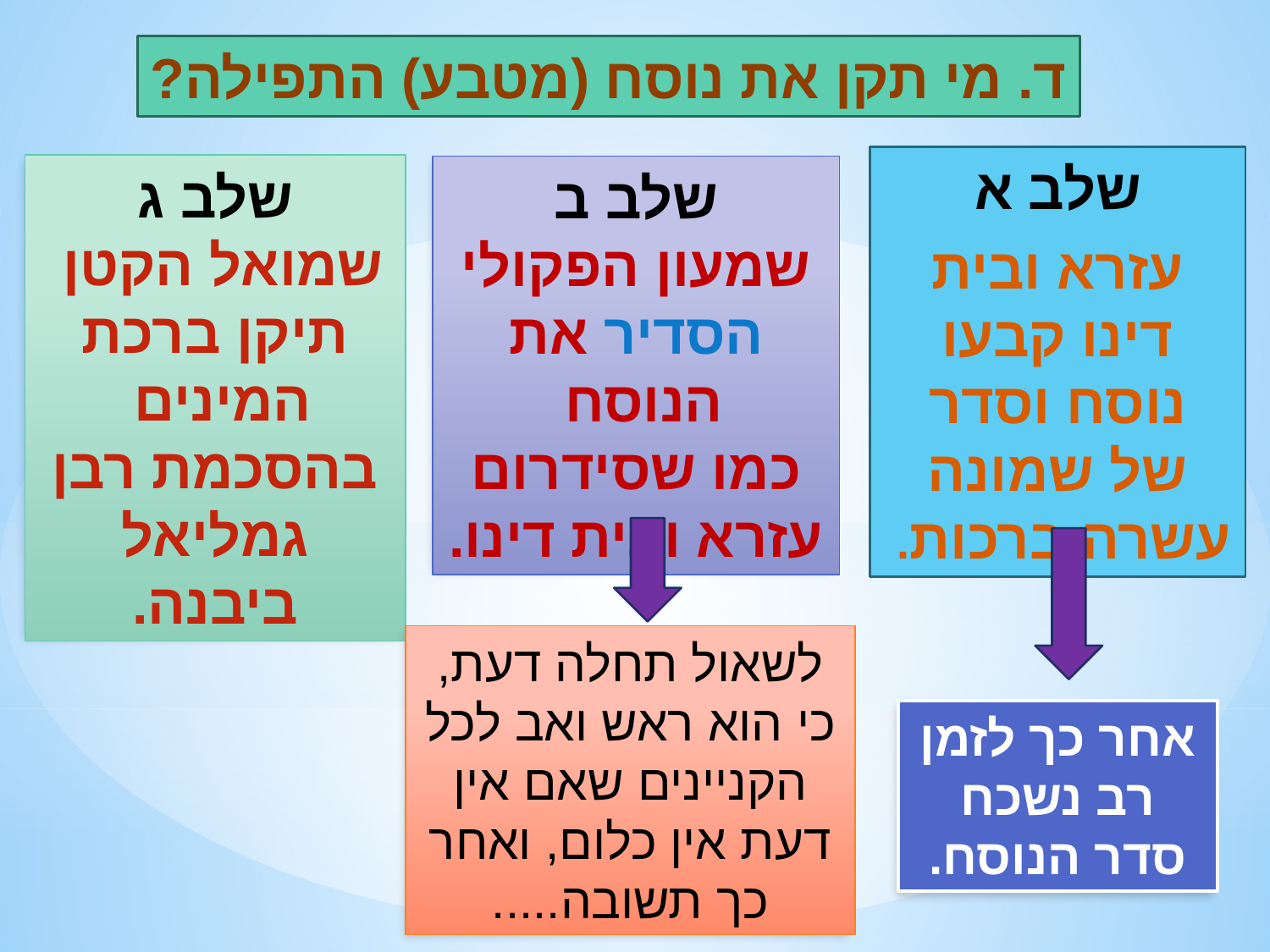

ד. מי תקן את נוסח (מטבע) התפילה?
שלב א
עזרא ובית דינו קבעו נוסח וסדר של שמונה עשרה ברכות.
שלב ג
שמואל הקטן
תיקן ברכת המינים
בהסכמת רבן גמליאל ביבנה.
שלב ב
שמעון הפקולי הסדיר את הנוסח
כמו שסידרום עזרא ובית דינו.

לשאול תחלה דעת, כי הוא ראש ואב לכל הקניינים שאם אין דעת אין כלום, ואחר כך תשובה.....
אחר כך לזמן רב נשכח סדר הנוסח.